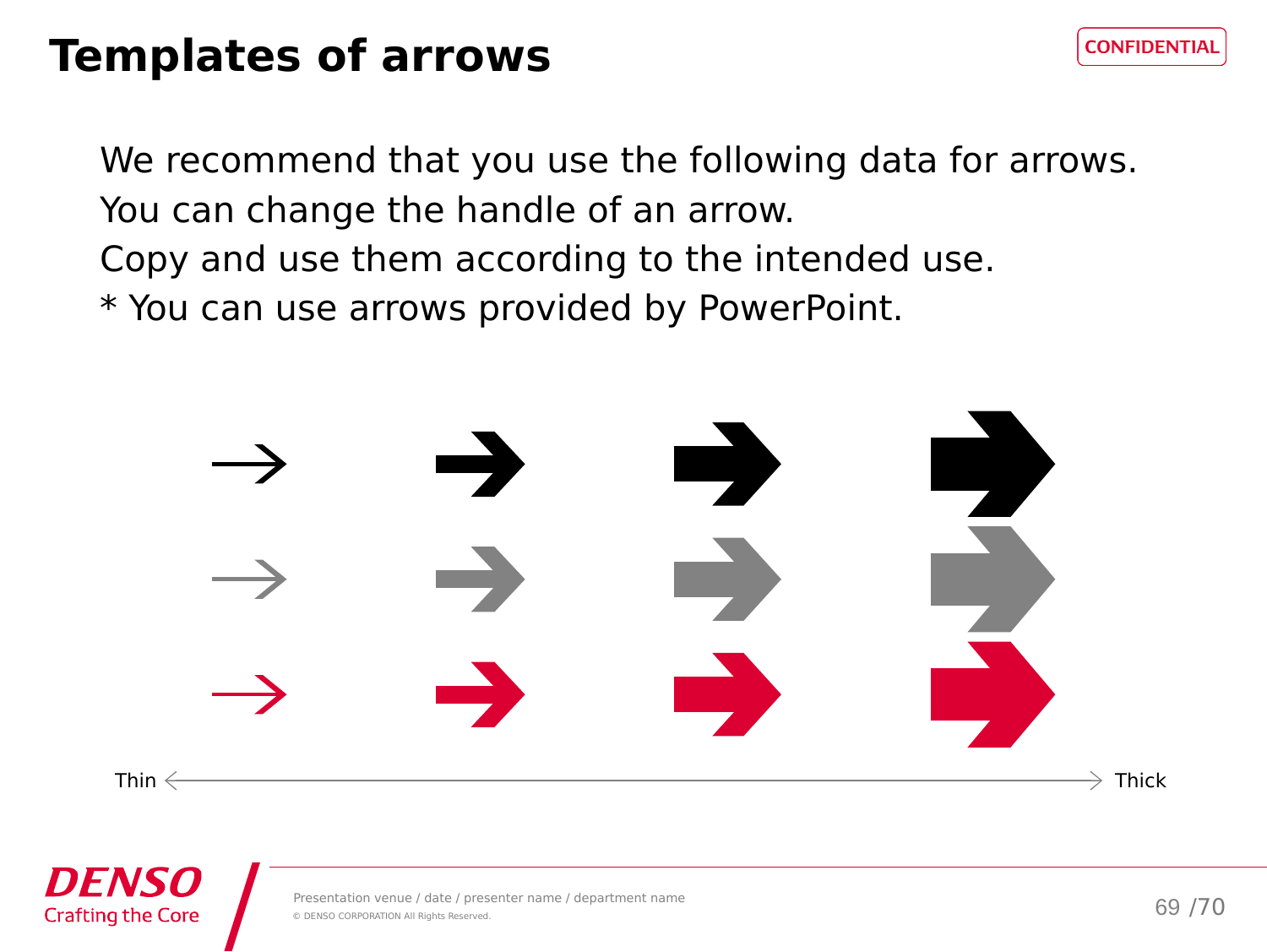

# Templates of arrows
We recommend that you use the following data for arrows.
You can change the handle of an arrow.
Copy and use them according to the intended use.
* You can use arrows provided by PowerPoint.

Thin
Thick
69